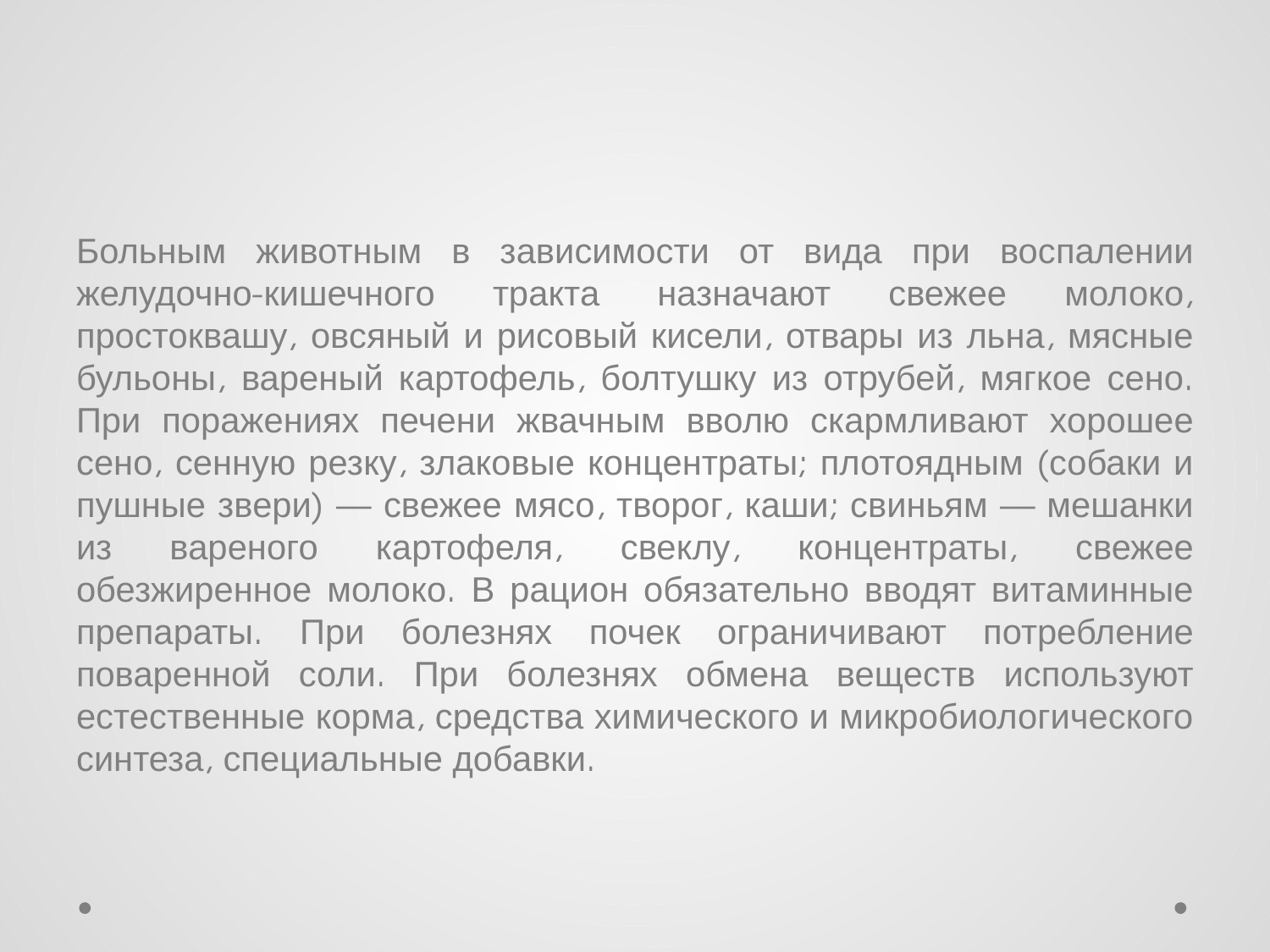

#
Больным животным в зависимости от вида при воспалении желудочно-кишечного тракта назначают свежее молоко, простоквашу, овсяный и рисовый кисели, отвары из льна, мясные бульоны, вареный картофель, болтушку из отрубей, мягкое сено. При поражениях печени жвачным вволю скармливают хорошее сено, сенную резку, злаковые концентраты; плотоядным (собаки и пушные звери) — свежее мясо, творог, каши; свиньям — мешанки из вареного картофеля, свеклу, концентраты, свежее обезжиренное молоко. В рацион обязательно вводят витаминные препараты. При болезнях почек ограничивают потребление поваренной соли. При болезнях обмена веществ используют естественные корма, средства химического и микробиологического синтеза, специальные добавки.